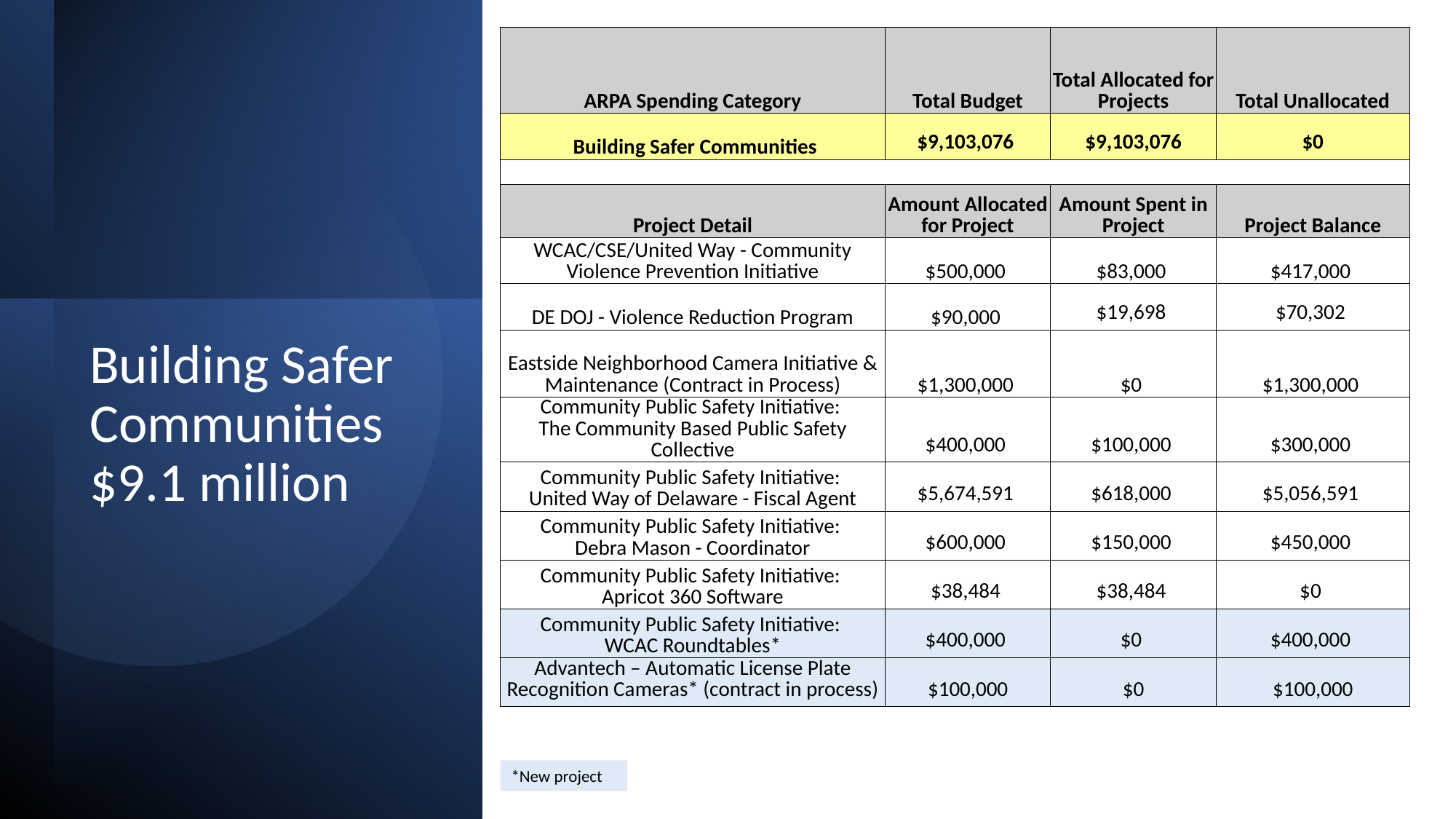

| ARPA Spending Category | Total Budget | Total Allocated for Projects | Total Unallocated |
| --- | --- | --- | --- |
| Building Safer Communities | $9,103,076 | $9,103,076 | $0 |
|  |  |  |  |
| Project Detail | Amount Allocated for Project | Amount Spent in Project | Project Balance |
| WCAC/CSE/United Way - Community Violence Prevention Initiative | $500,000 | $83,000 | $417,000 |
| DE DOJ - Violence Reduction Program | $90,000 | $19,698 | $70,302 |
| Eastside Neighborhood Camera Initiative & Maintenance (Contract in Process) | $1,300,000 | $0 | $1,300,000 |
| Community Public Safety Initiative: The Community Based Public Safety Collective | $400,000 | $100,000 | $300,000 |
| Community Public Safety Initiative: United Way of Delaware - Fiscal Agent | $5,674,591 | $618,000 | $5,056,591 |
| Community Public Safety Initiative: Debra Mason - Coordinator | $600,000 | $150,000 | $450,000 |
| Community Public Safety Initiative: Apricot 360 Software | $38,484 | $38,484 | $0 |
| Community Public Safety Initiative: WCAC Roundtables\* | $400,000 | $0 | $400,000 |
| Advantech – Automatic License Plate Recognition Cameras\* (contract in process) | $100,000 | $0 | $100,000 |

# Building Safer Communities $9.1 million
*New project